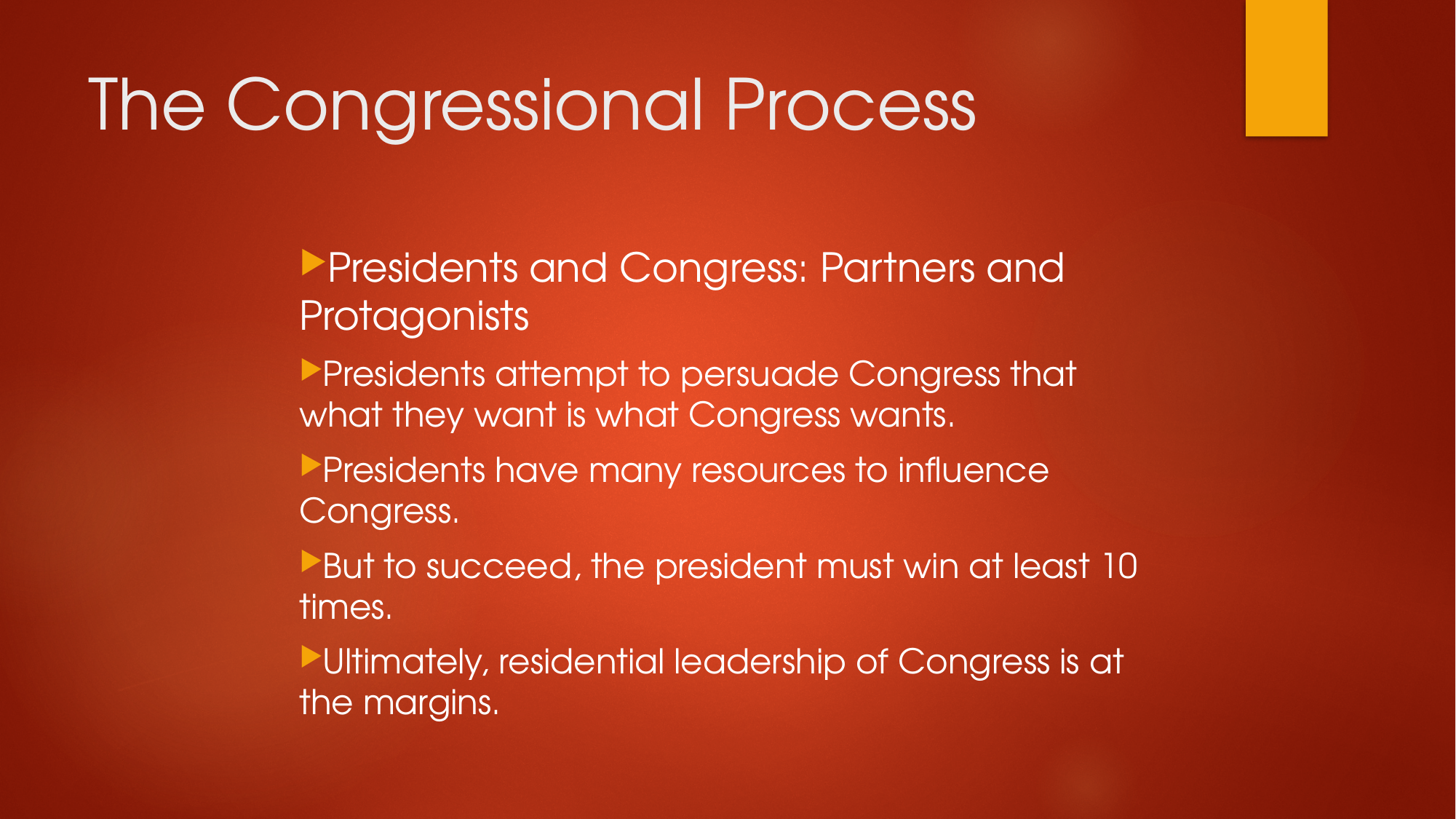

# The Congressional Process
Presidents and Congress: Partners and Protagonists
Presidents attempt to persuade Congress that what they want is what Congress wants.
Presidents have many resources to influence Congress.
But to succeed, the president must win at least 10 times.
Ultimately, residential leadership of Congress is at the margins.